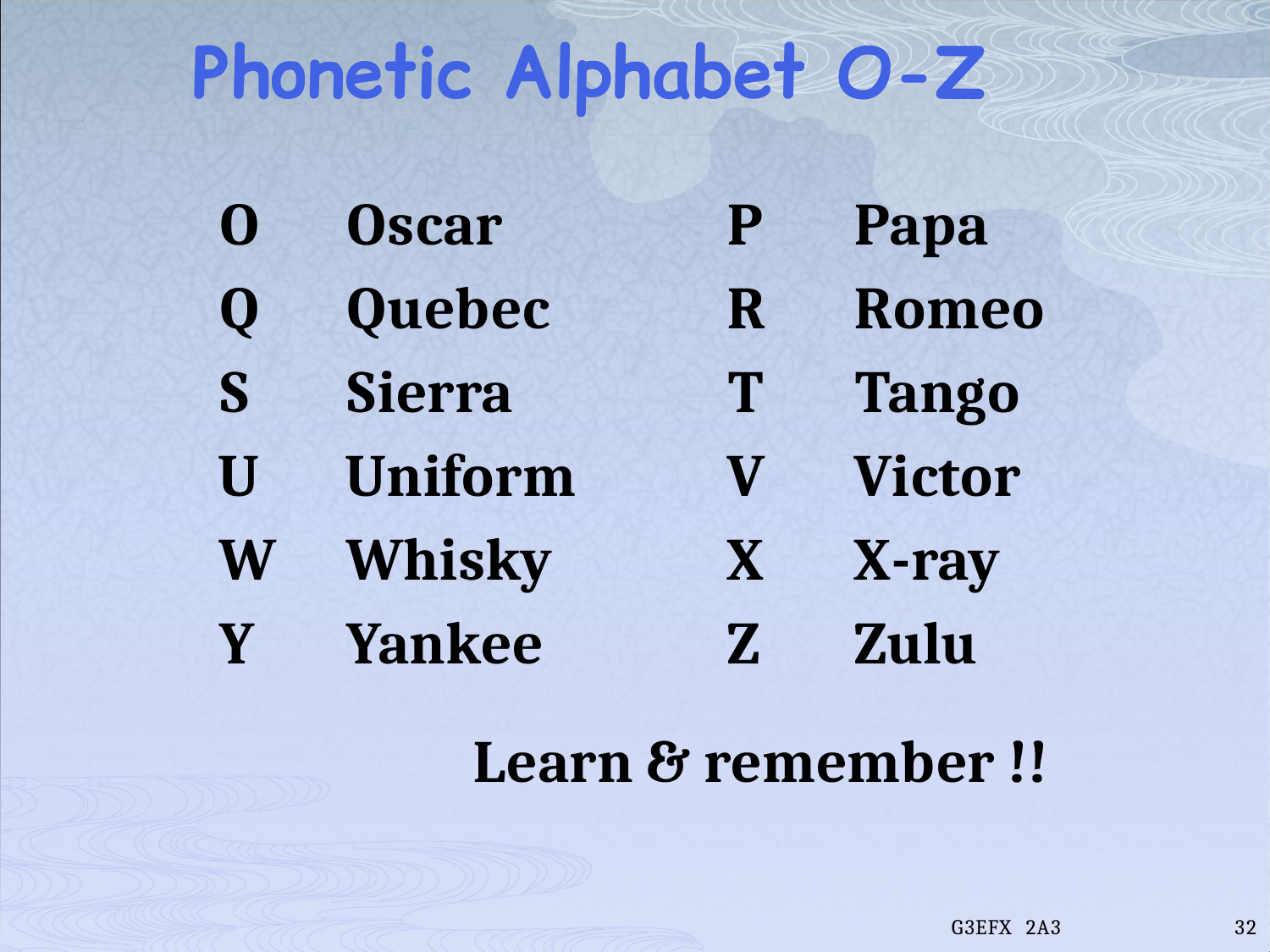

# Phonetic Alphabet O-Z
   	O	Oscar		P	Papa
	Q	Quebec		R	Romeo
	S	Sierra		T	Tango
	U	Uniform		V	Victor
	W	Whisky		X	X-ray
	Y	Yankee		Z	Zulu

			Learn & remember !!
G3EFX   2A3
32